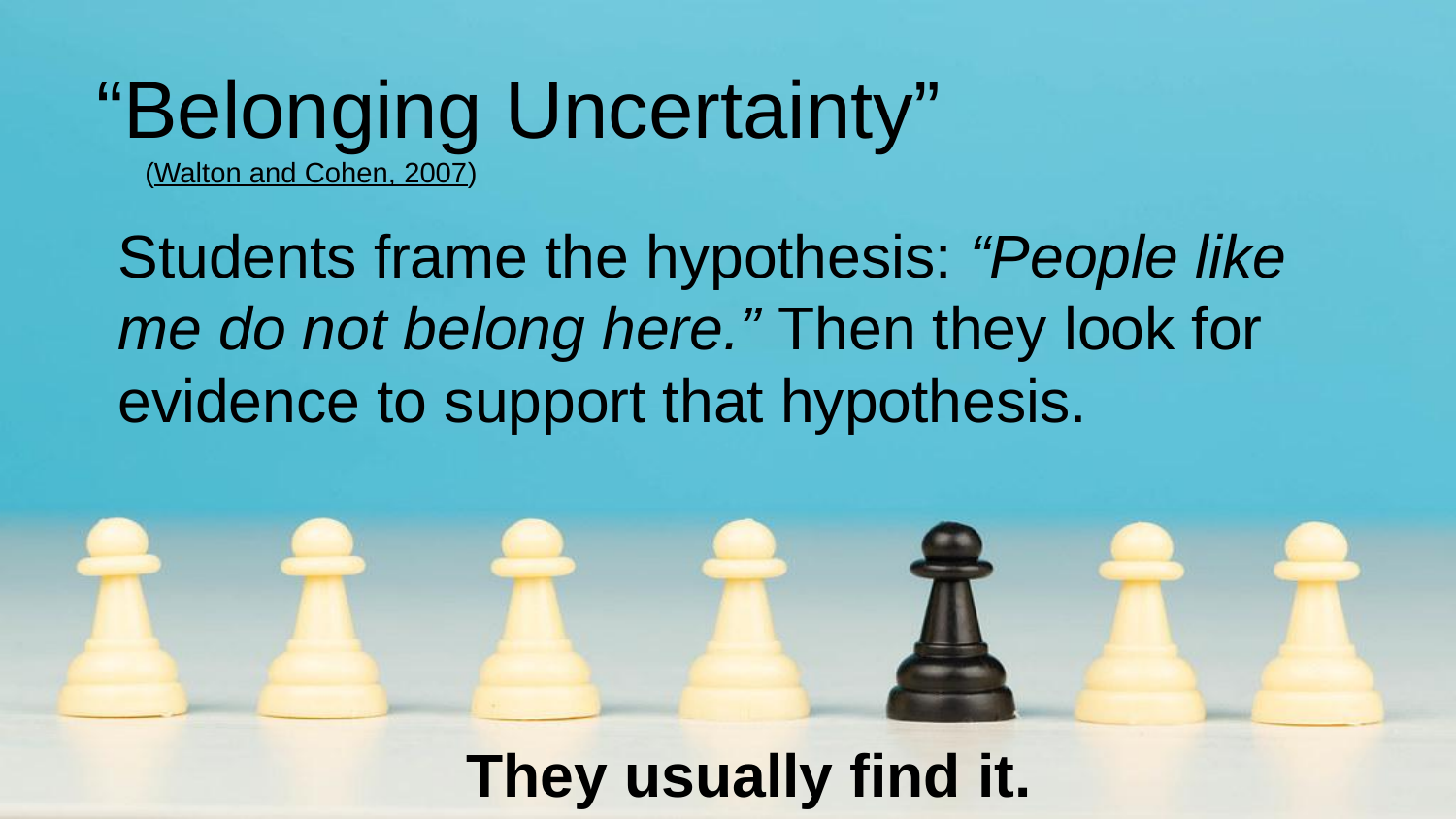

“Belonging Uncertainty”
      (Walton and Cohen, 2007)
Students frame the hypothesis: “People like me do not belong here.” Then they look for evidence to support that hypothesis.

They usually find it.